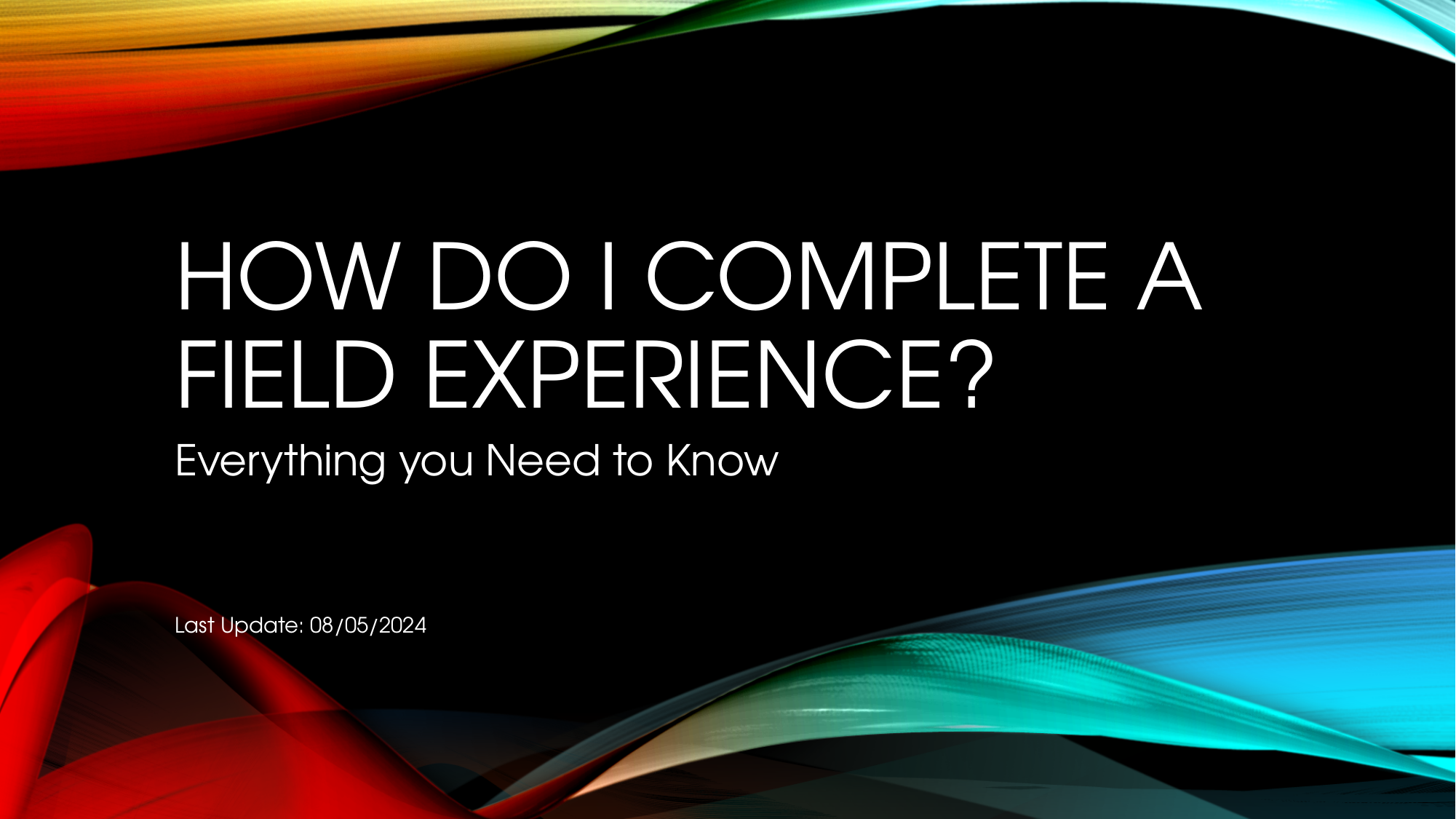

# How do I complete a field experience?
Everything you Need to Know

Last Update: 08/05/2024